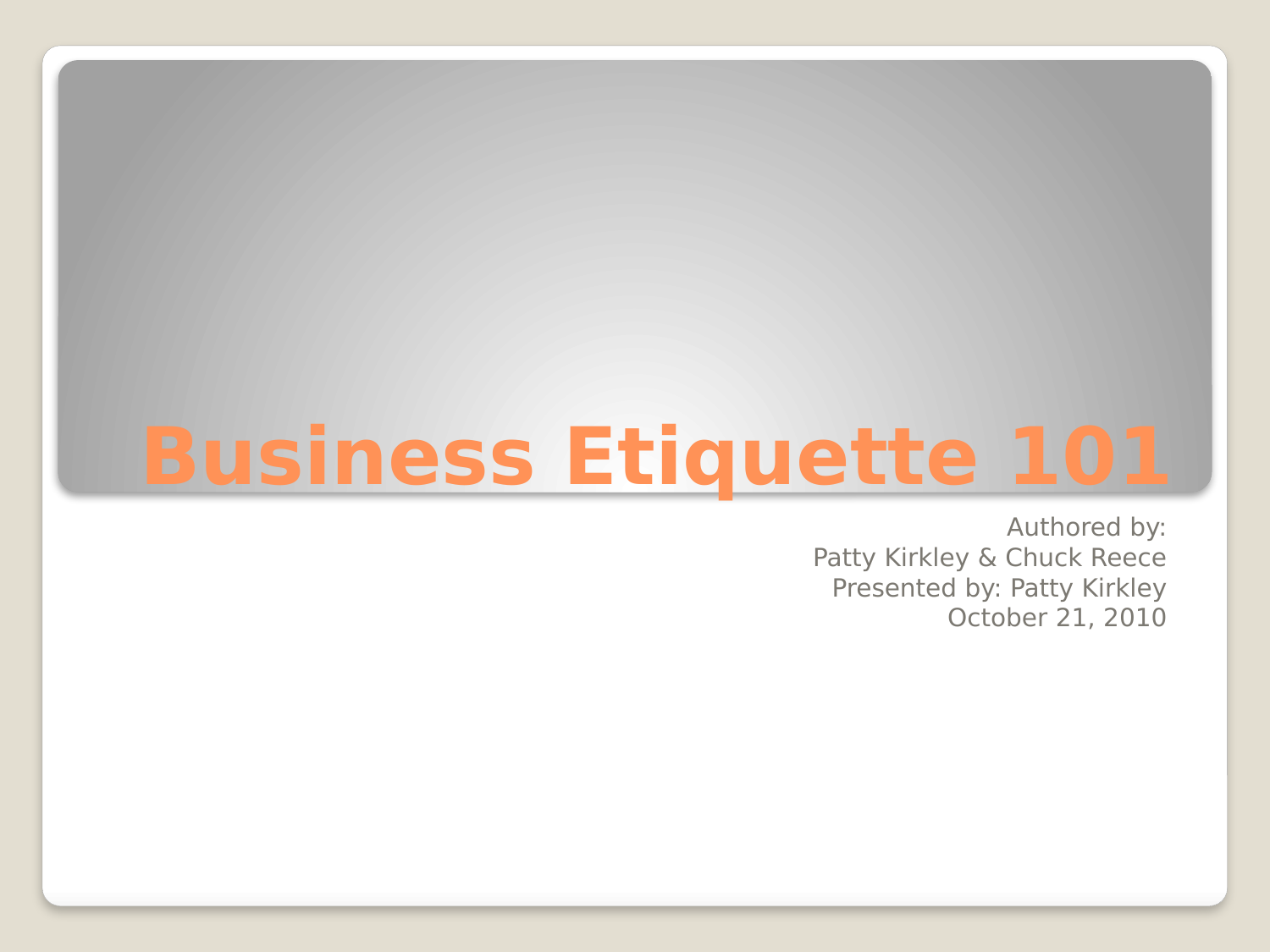

# Business Etiquette 101
Authored by:
Patty Kirkley & Chuck Reece
Presented by: Patty Kirkley
October 21, 2010